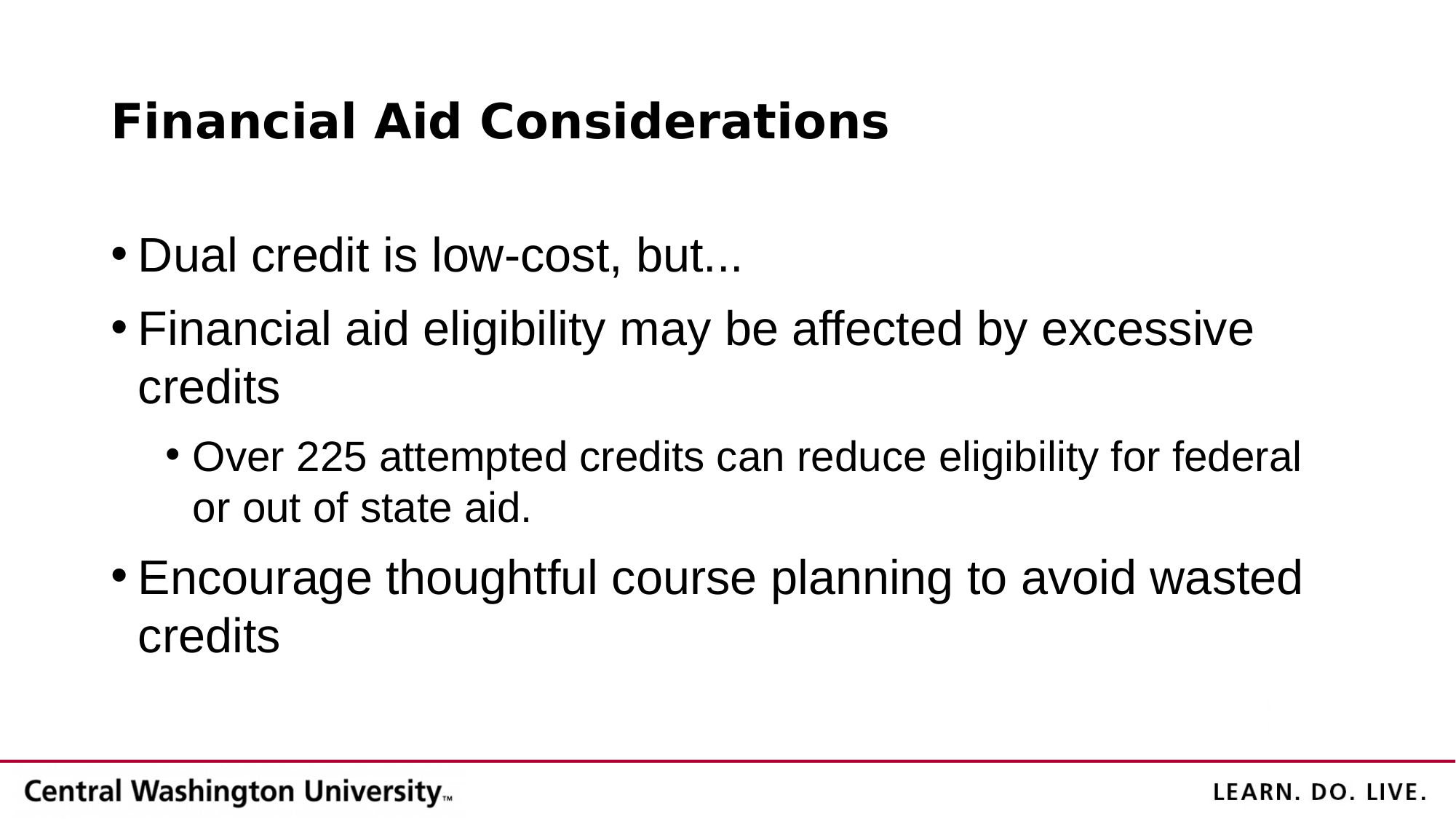

# Financial Aid Considerations
Dual credit is low-cost, but...
Financial aid eligibility may be affected by excessive credits
Over 225 attempted credits can reduce eligibility for federal or out of state aid.
Encourage thoughtful course planning to avoid wasted credits